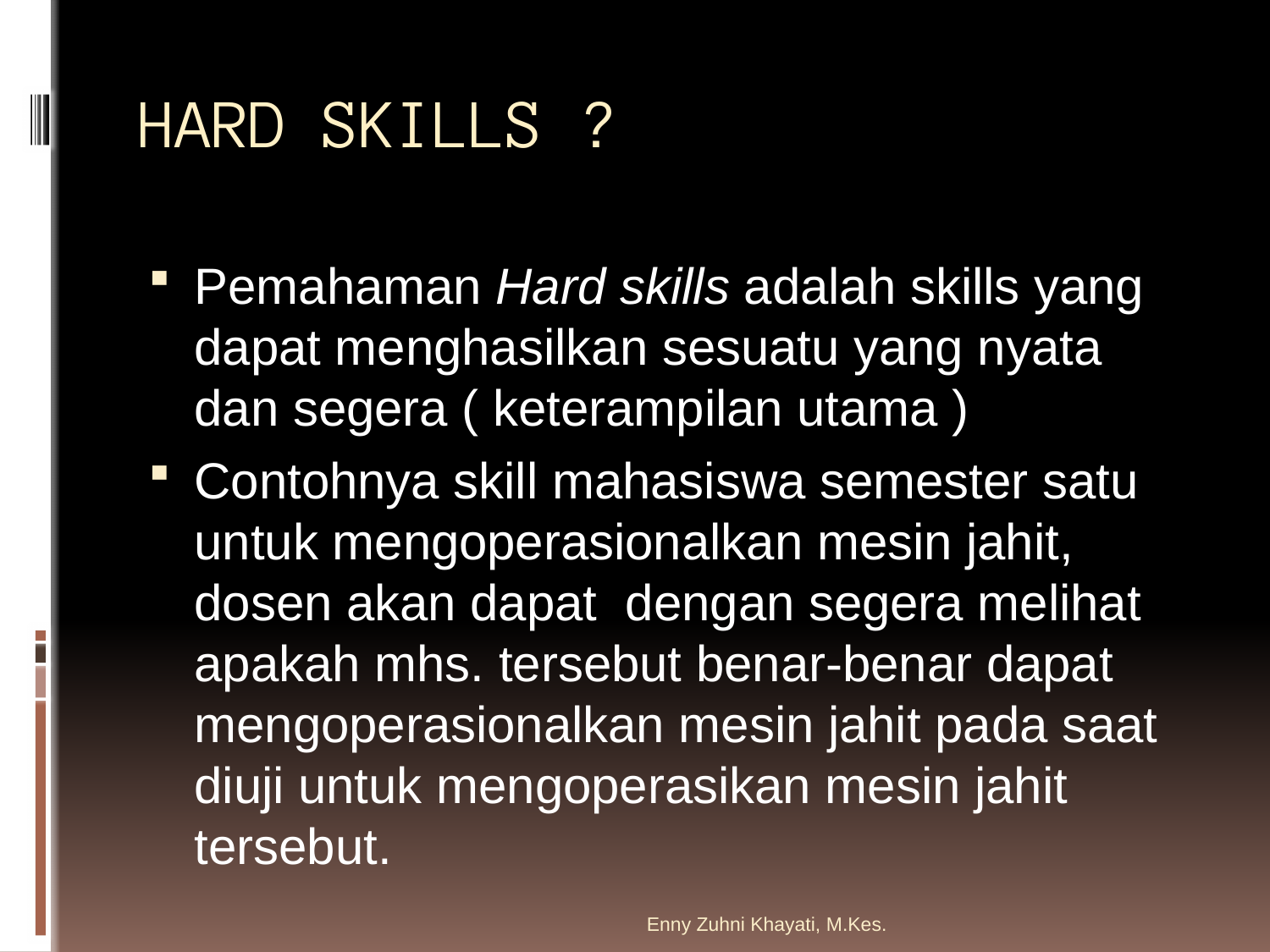

# HARD SKILLS ?
Pemahaman Hard skills adalah skills yang dapat menghasilkan sesuatu yang nyata dan segera ( keterampilan utama )
Contohnya skill mahasiswa semester satu  untuk mengoperasionalkan mesin jahit, dosen akan dapat  dengan segera melihat apakah mhs. tersebut benar-benar dapat mengoperasionalkan mesin jahit pada saat diuji untuk mengoperasikan mesin jahit tersebut.
Enny Zuhni Khayati, M.Kes.